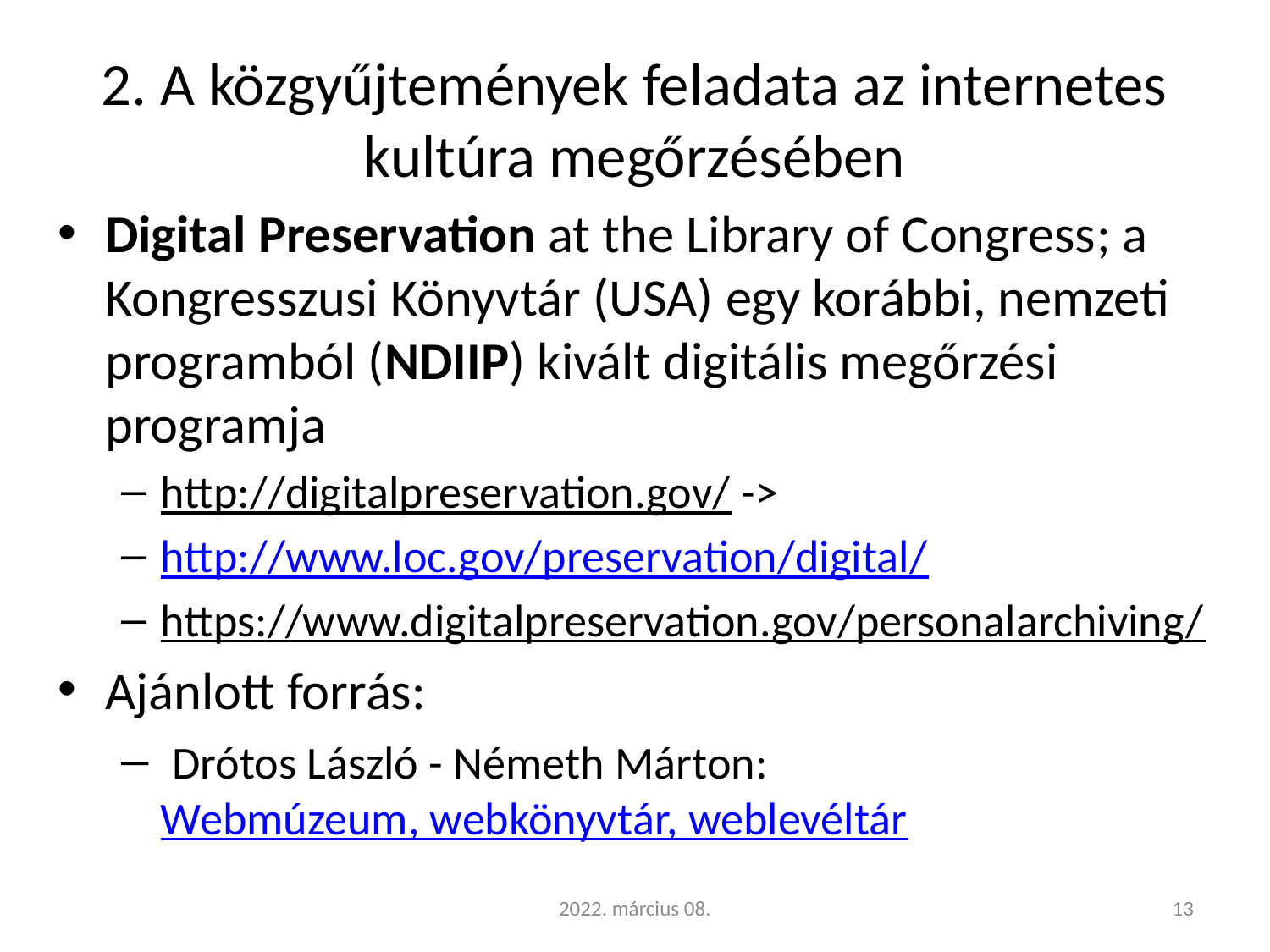

# 2. A közgyűjtemények feladata az internetes kultúra megőrzésében
Digital Preservation at the Library of Congress; a Kongresszusi Könyvtár (USA) egy korábbi, nemzeti programból (NDIIP) kivált digitális megőrzési programja
http://digitalpreservation.gov/ ->
http://www.loc.gov/preservation/digital/
https://www.digitalpreservation.gov/personalarchiving/
Ajánlott forrás:
 Drótos László - Németh Márton:
Webmúzeum, webkönyvtár, weblevéltár
2022. március 08.
13